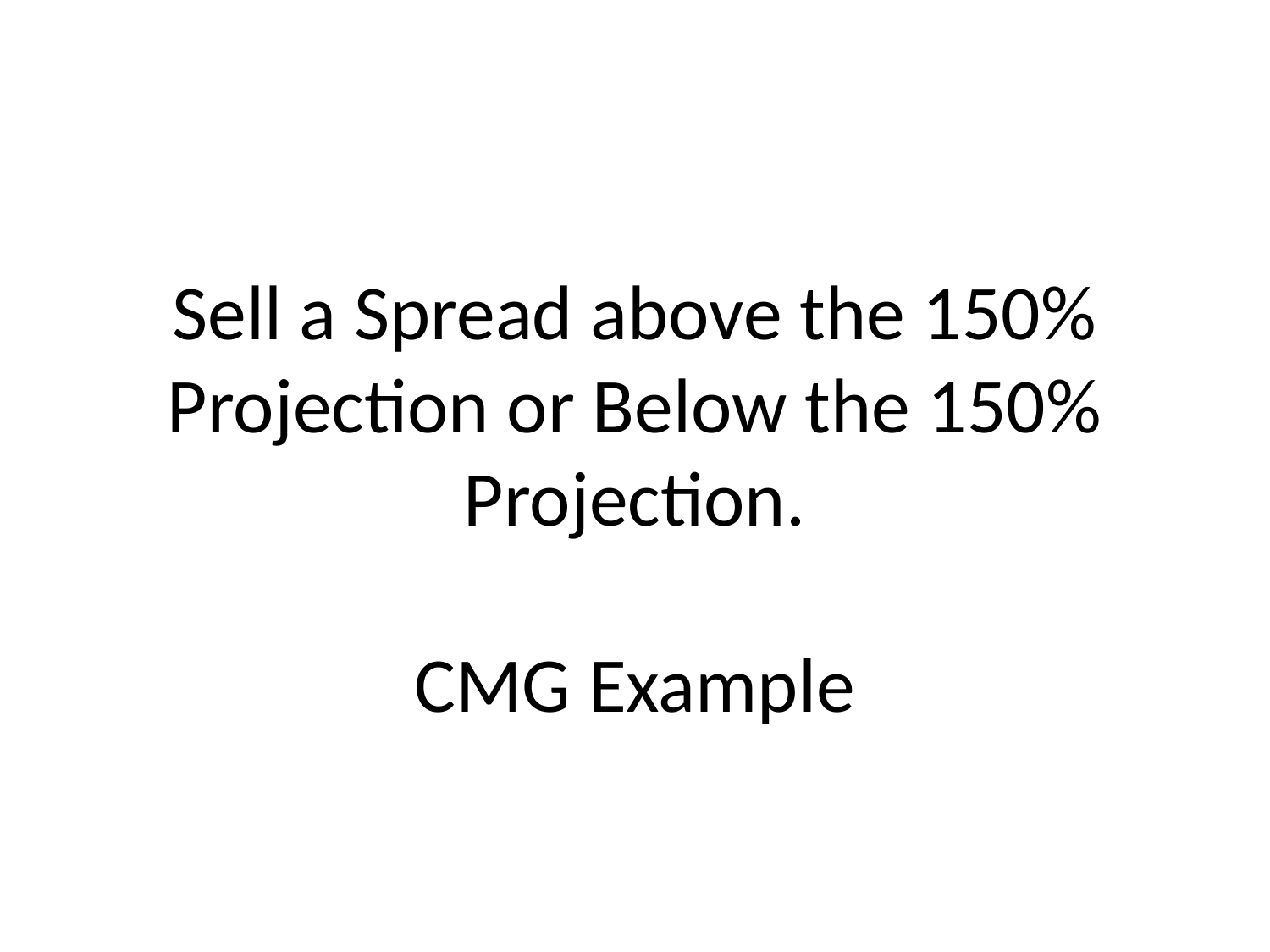

# Sell a Spread above the 150% Projection or Below the 150% Projection. CMG Example